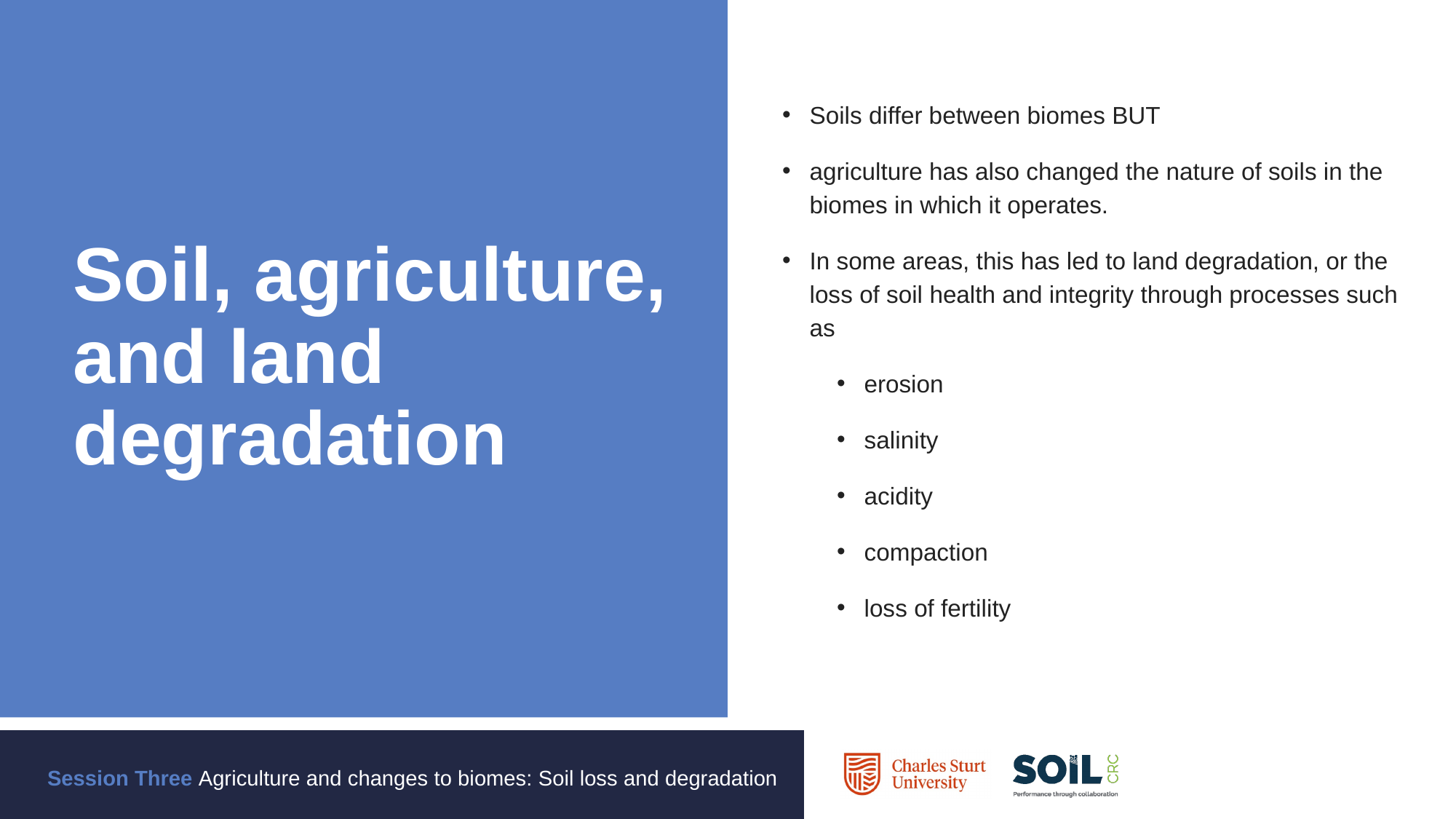

Soils differ between biomes BUT
agriculture has also changed the nature of soils in the biomes in which it operates.
In some areas, this has led to land degradation, or the loss of soil health and integrity through processes such as
erosion
salinity
acidity
compaction
loss of fertility
# Soil, agriculture, and land degradation